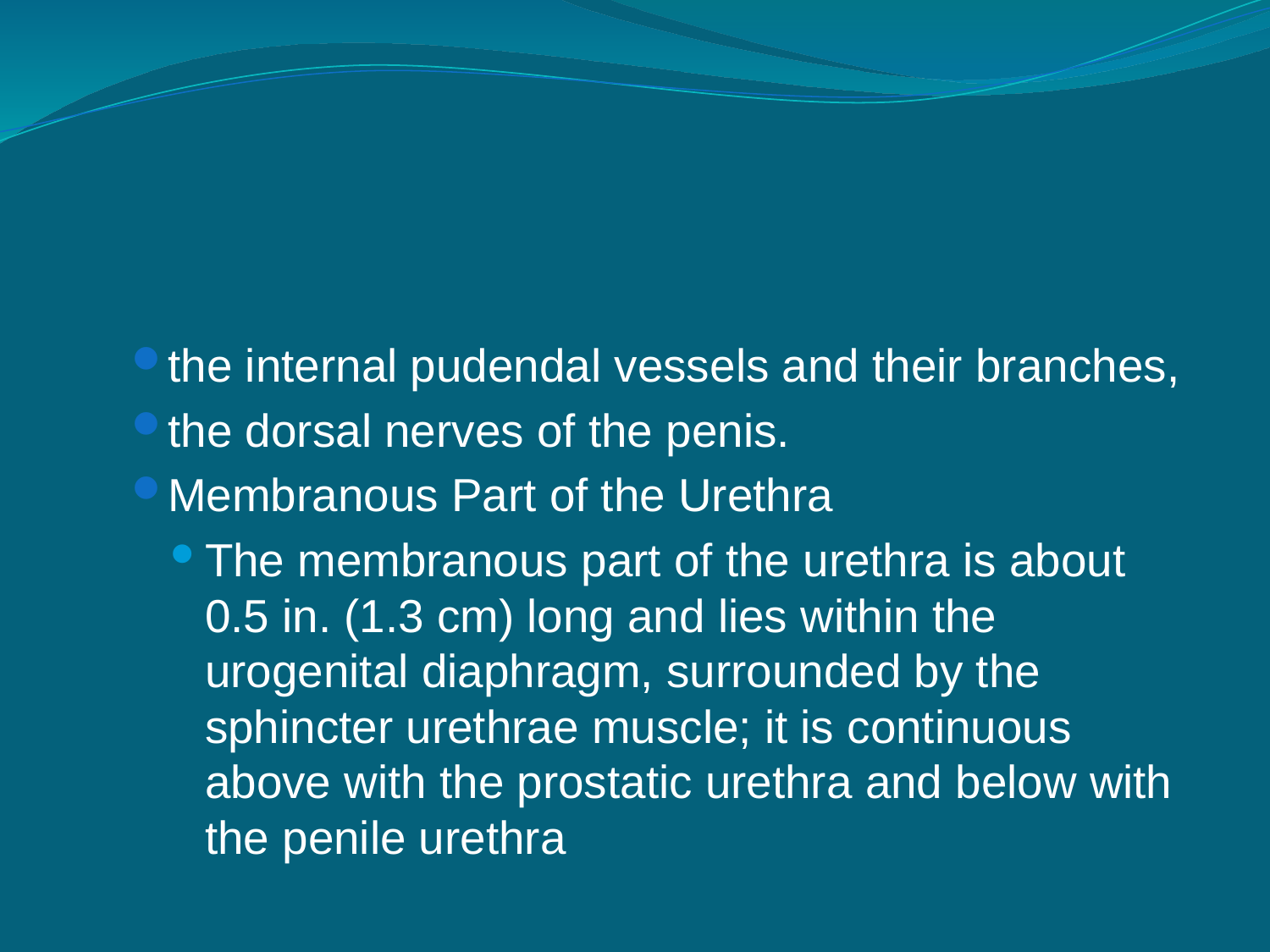

#

the internal pudendal vessels and their branches,
the dorsal nerves of the penis.
Membranous Part of the Urethra
The membranous part of the urethra is about 0.5 in. (1.3 cm) long and lies within the urogenital diaphragm, surrounded by the sphincter urethrae muscle; it is continuous above with the prostatic urethra and below with the penile urethra